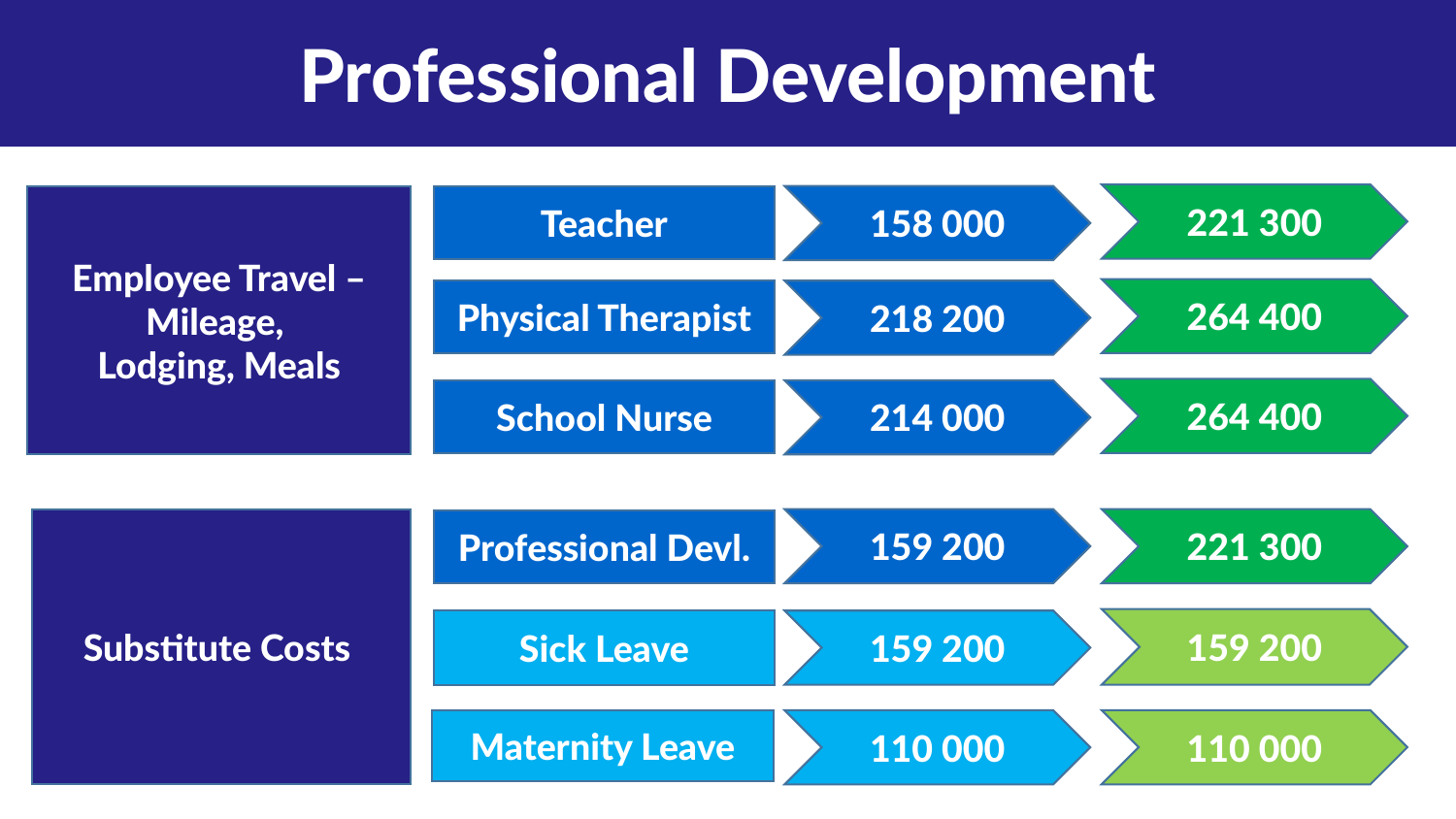

Professional Development
221 300
Employee Travel – Mileage,
Lodging, Meals
Teacher
158 000
264 400
Physical Therapist
218 200
264 400
School Nurse
214 000
Substitute Costs
159 200
221 300
Professional Devl.
159 200
Sick Leave
159 200
110 000
110 000
Maternity Leave